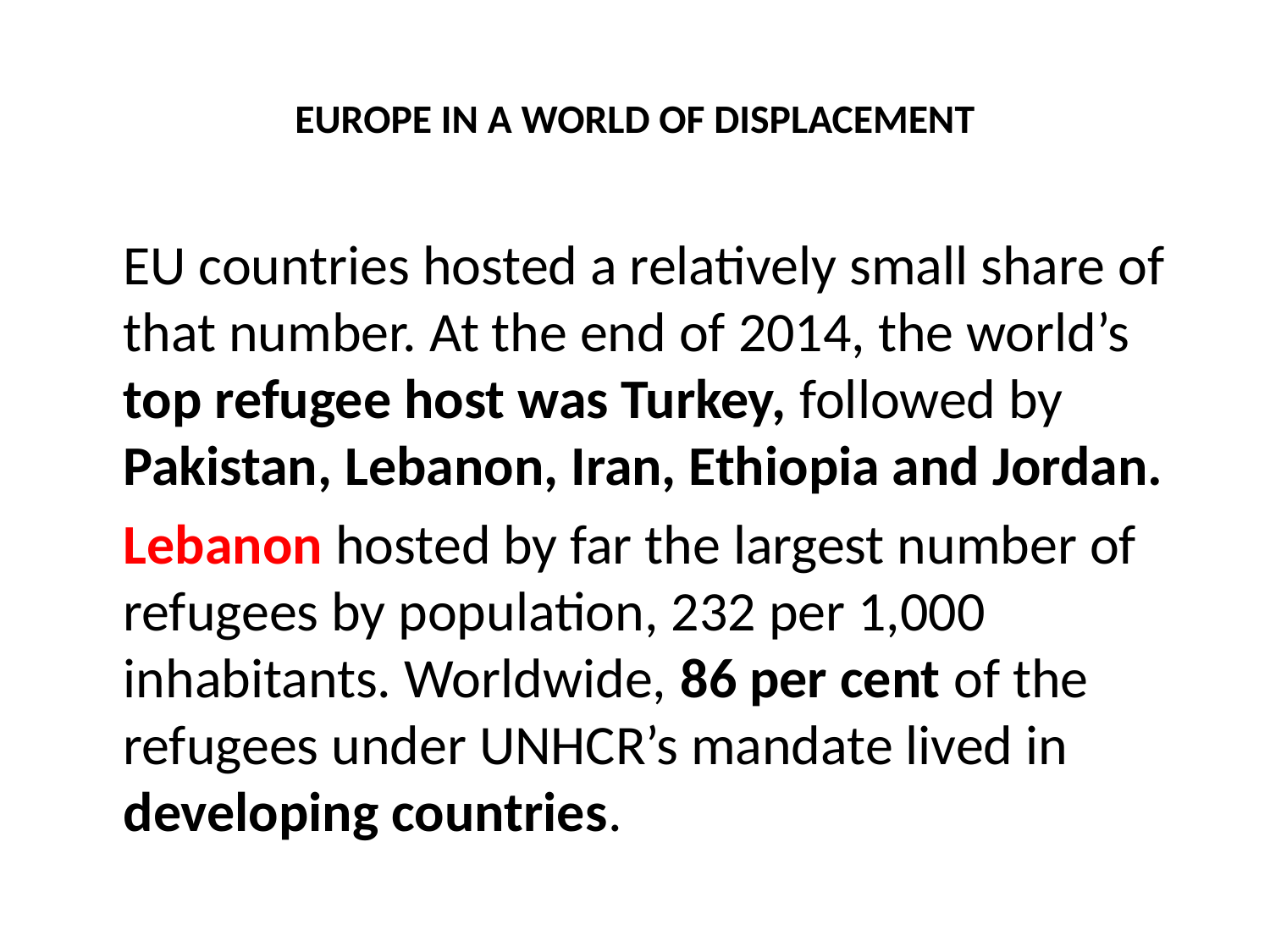

# EUROPE IN A WORLD OF DISPLACEMENT
	EU countries hosted a relatively small share of that number. At the end of 2014, the world’s top refugee host was Turkey, followed by Pakistan, Lebanon, Iran, Ethiopia and Jordan.
	Lebanon hosted by far the largest number of refugees by population, 232 per 1,000 inhabitants. Worldwide, 86 per cent of the refugees under UNHCR’s mandate lived in developing countries.